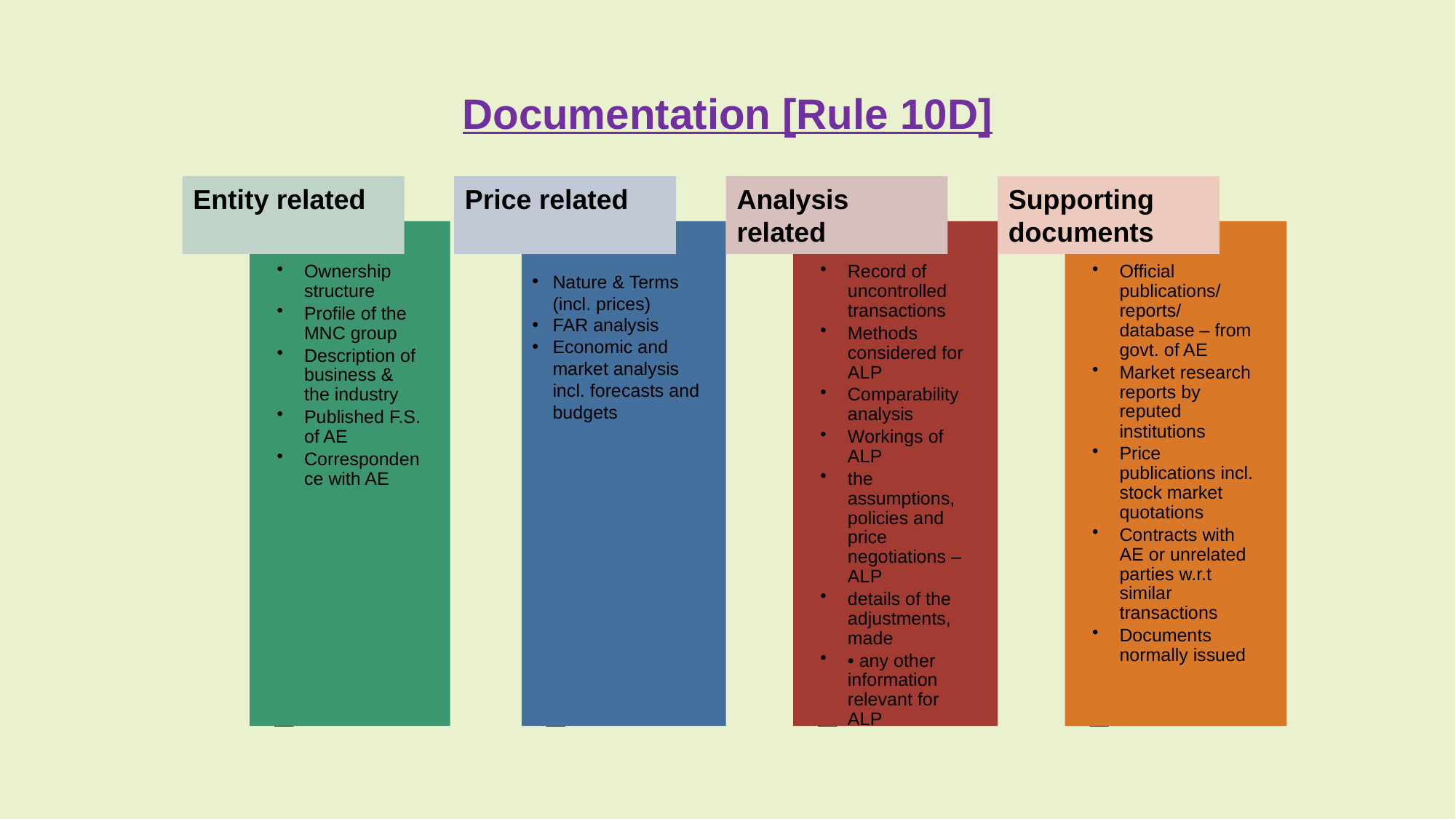

# Documentation [Rule 10D]
Entity related
Price related
Analysis related
Supporting documents

Ownership structure
Profile of the MNC group
Description of business & the industry
Published F.S. of AE
Correspondence with AE

Nature & Terms (incl. prices)
FAR analysis
Economic and market analysis incl. forecasts and budgets

Record of uncontrolled transactions
Methods considered for ALP
Comparability analysis
Workings of ALP
the assumptions, policies and price negotiations –ALP
details of the adjustments, made
• any other information relevant for ALP

Official publications/ reports/ database – from govt. of AE
Market research reports by reputed institutions
Price publications incl. stock market quotations
Contracts with AE or unrelated parties w.r.t similar transactions
Documents normally issued